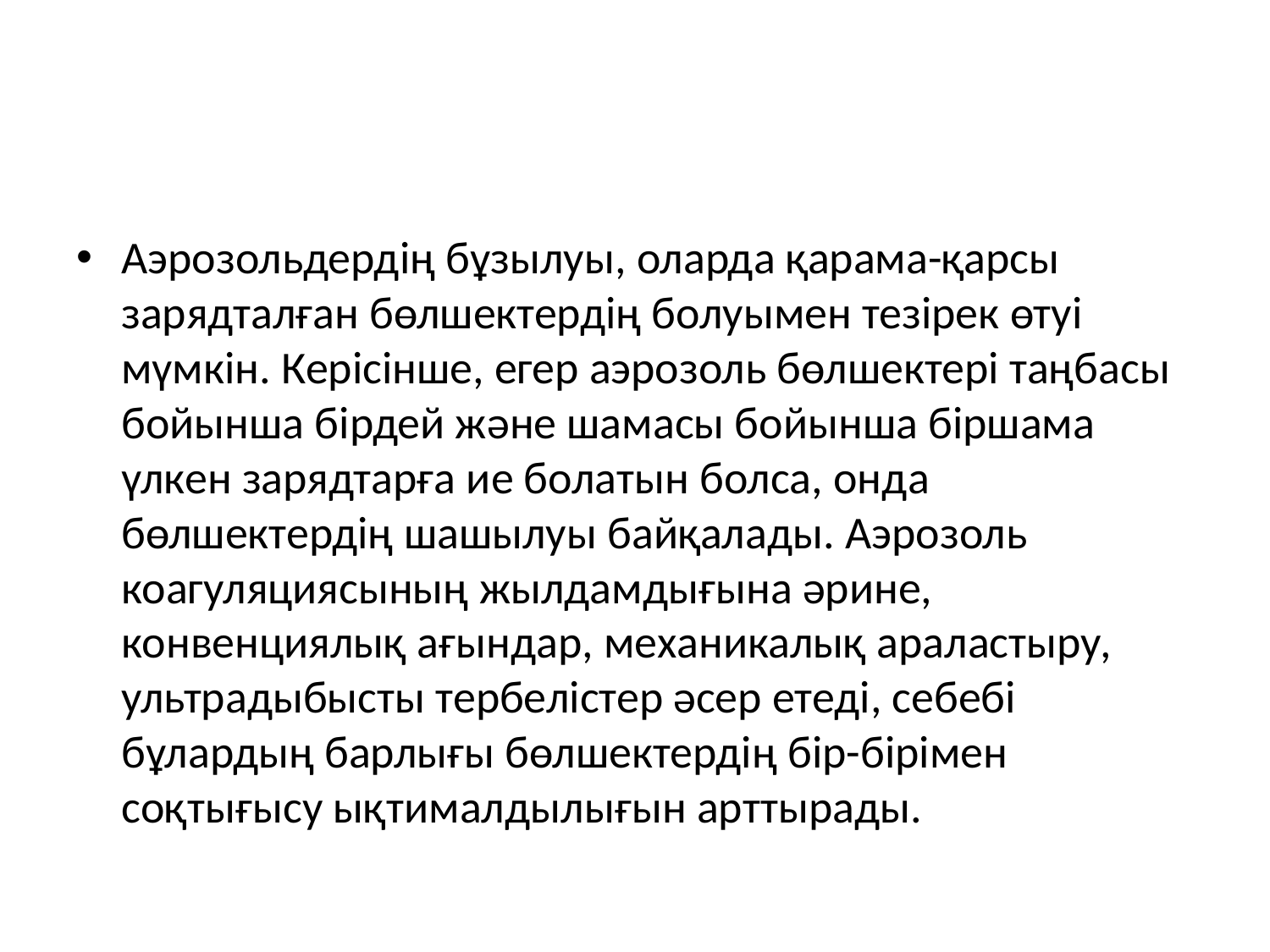

#
Аэрозольдердің бұзылуы, оларда қарама-қарсы зарядталған бөлшектердің болуымен тезірек өтуі мүмкін. Керісінше, егер аэрозоль бөлшектері таңбасы бойынша бірдей және шамасы бойынша біршама үлкен зарядтарға ие болатын болса, онда бөлшектердің шашылуы байқалады. Аэрозоль коагуляциясының жылдамдығына әрине, конвенциялық ағындар, механикалық араластыру, ультрадыбысты тербелістер әсер етеді, себебі бұлардың барлығы бөлшектердің бір-бірімен соқтығысу ықтималдылығын арттырады.